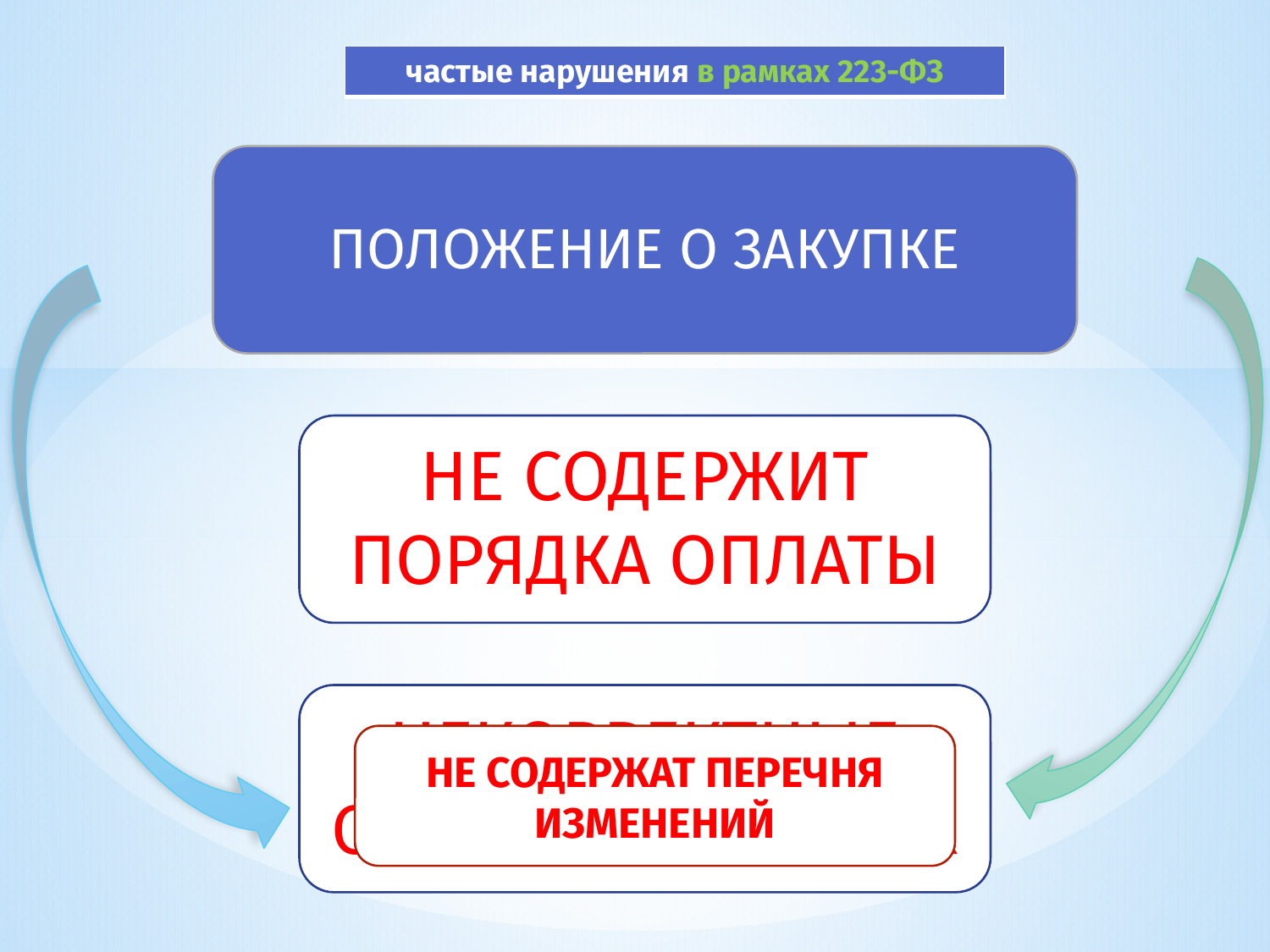

| частые нарушения в рамках 223-ФЗ |
| --- |

ПОЛОЖЕНИЕ О ЗАКУПКЕ
НЕ СОДЕРЖИТ ПОРЯДКА ОПЛАТЫ

НЕ СОДЕРЖАТ ПЕРЕЧНЯ ИЗМЕНЕНИЙ